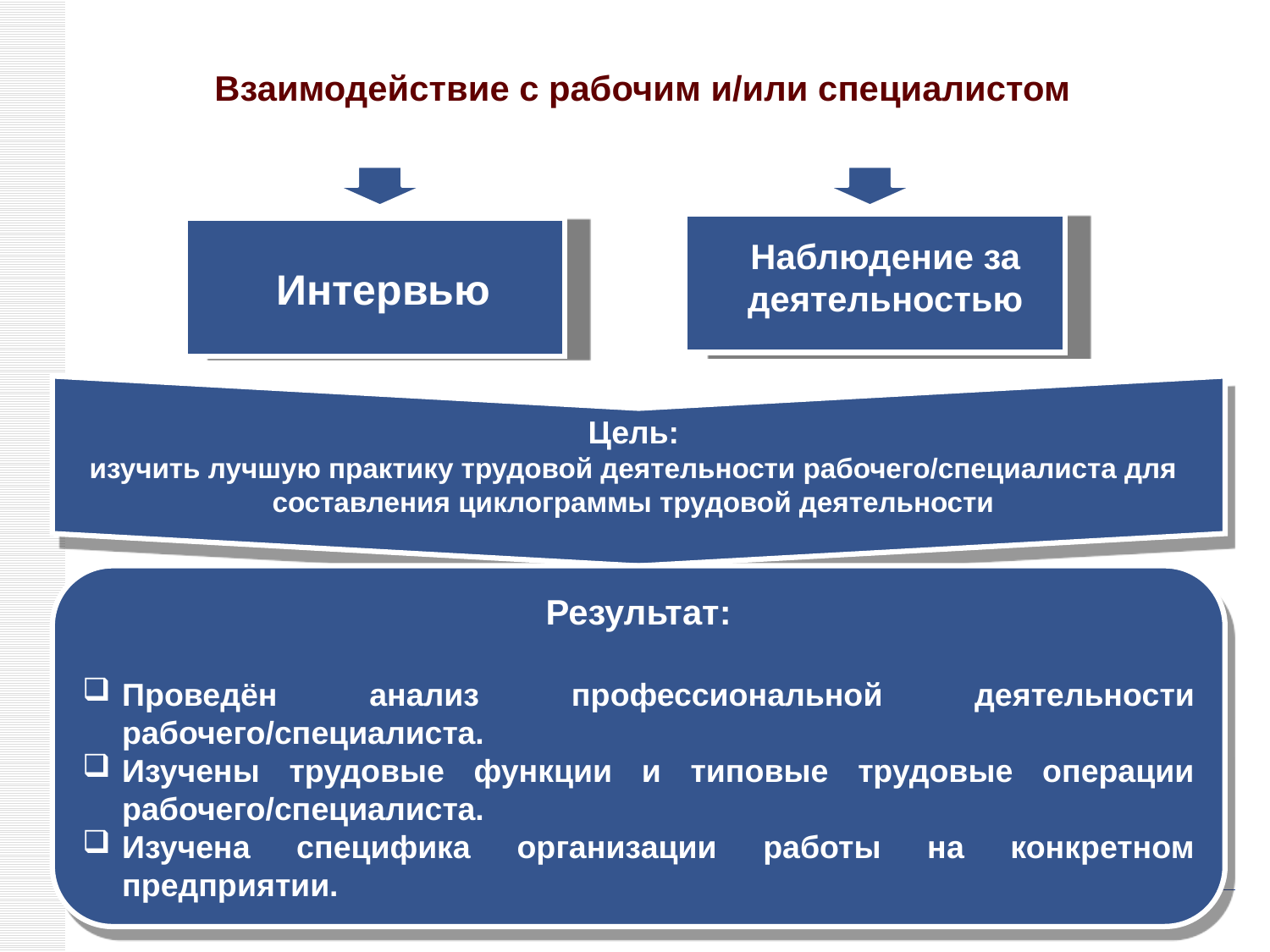

# Взаимодействие с рабочим и/или специалистом

Наблюдение за деятельностью
Интервью
Цель:
изучить лучшую практику трудовой деятельности рабочего/специалиста для составления циклограммы трудовой деятельности

Результат:

Проведён анализ профессиональной деятельности рабочего/специалиста.
Изучены трудовые функции и типовые трудовые операции рабочего/специалиста.
Изучена специфика организации работы на конкретном предприятии.